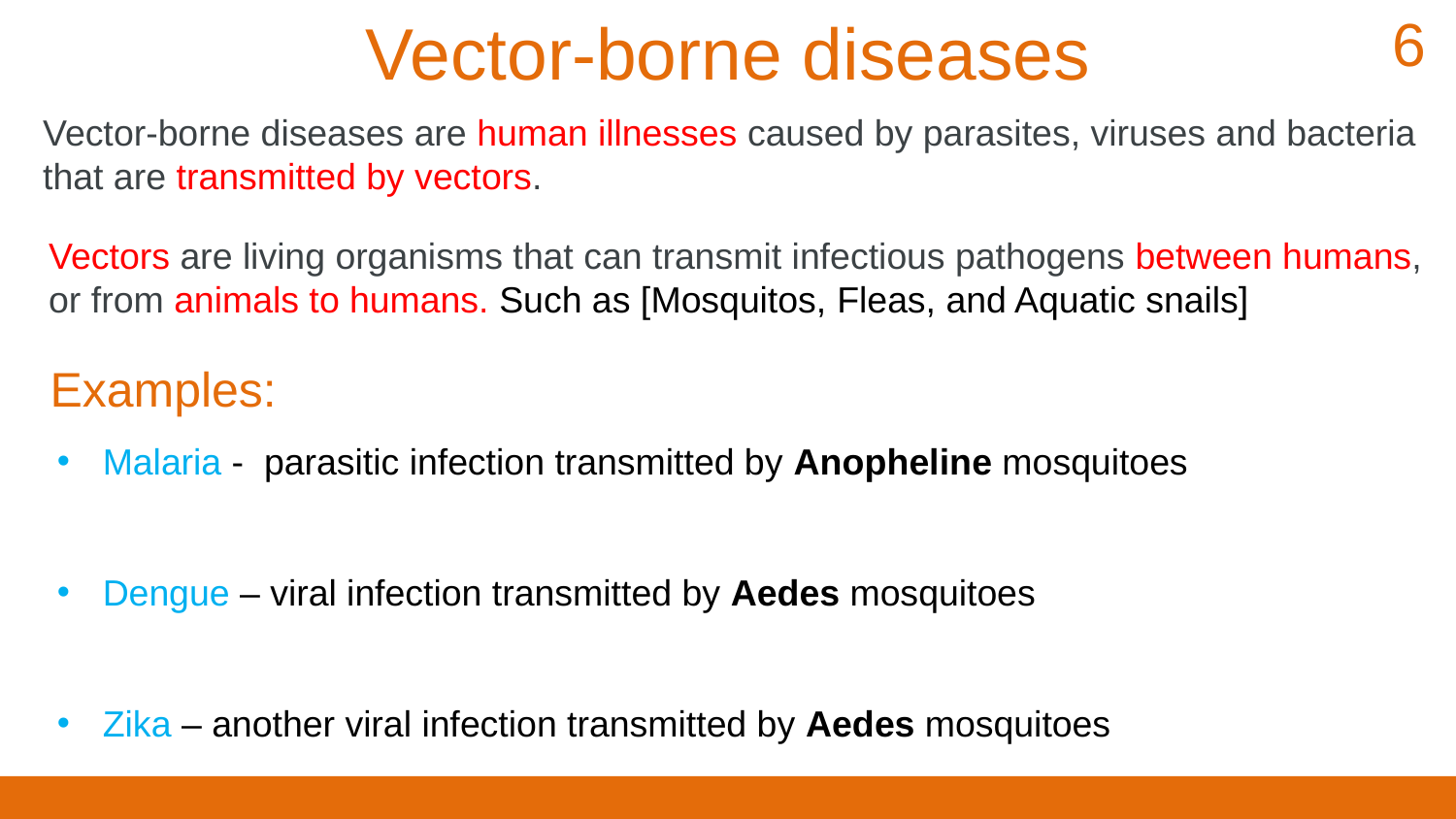

6
Vector-borne diseases
Vector-borne diseases are human illnesses caused by parasites, viruses and bacteria that are transmitted by vectors.
Vectors are living organisms that can transmit infectious pathogens between humans, or from animals to humans. Such as [Mosquitos, Fleas, and Aquatic snails]
Examples:
Malaria -  parasitic infection transmitted by Anopheline mosquitoes

Dengue – viral infection transmitted by Aedes mosquitoes

Zika – another viral infection transmitted by Aedes mosquitoes